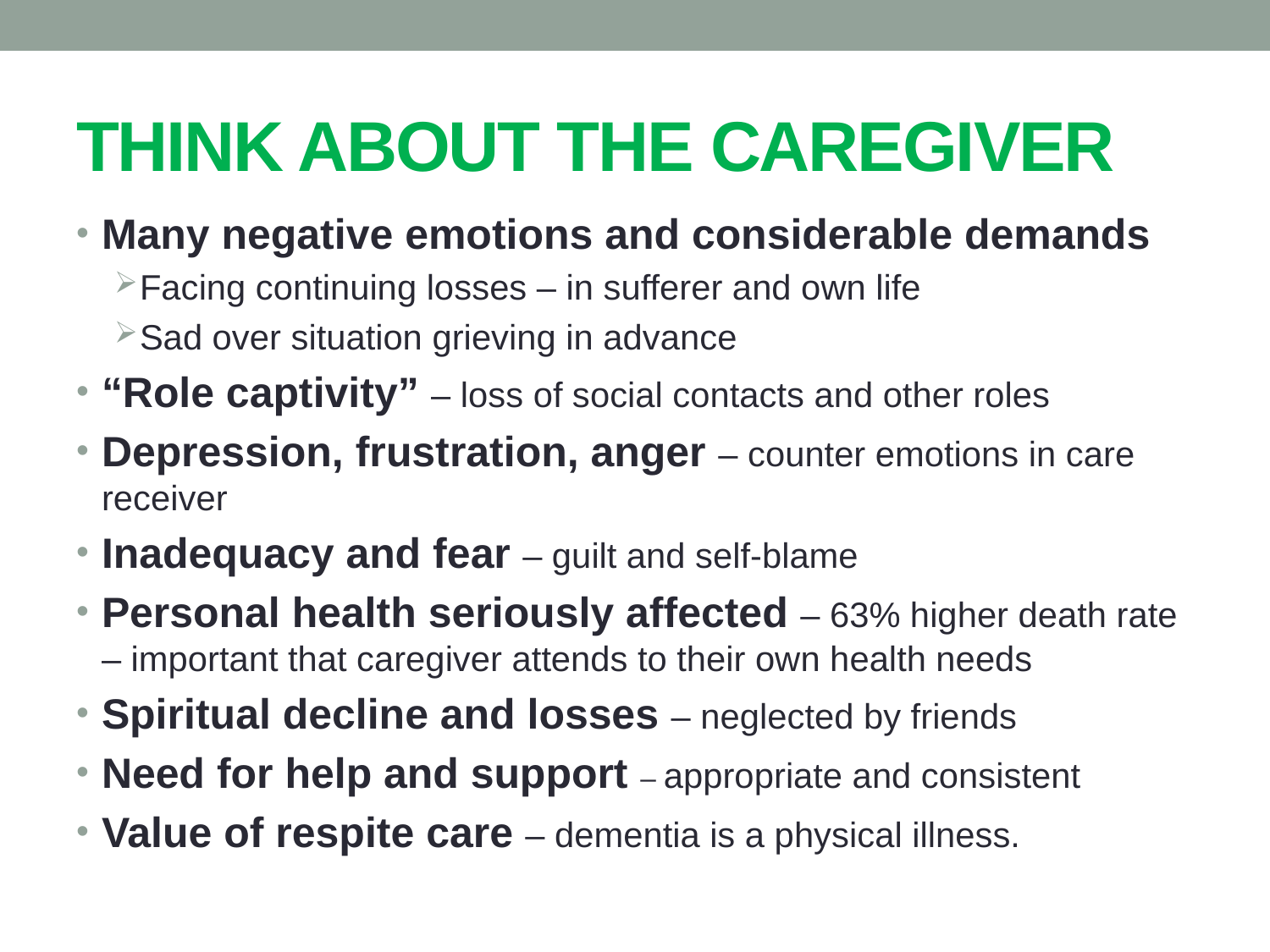

# THINK ABOUT THE CAREGIVER
Many negative emotions and considerable demands
Facing continuing losses – in sufferer and own life
Sad over situation grieving in advance
“Role captivity” – loss of social contacts and other roles
Depression, frustration, anger – counter emotions in care receiver
Inadequacy and fear – guilt and self-blame
Personal health seriously affected – 63% higher death rate – important that caregiver attends to their own health needs
Spiritual decline and losses – neglected by friends
Need for help and support – appropriate and consistent
Value of respite care – dementia is a physical illness.